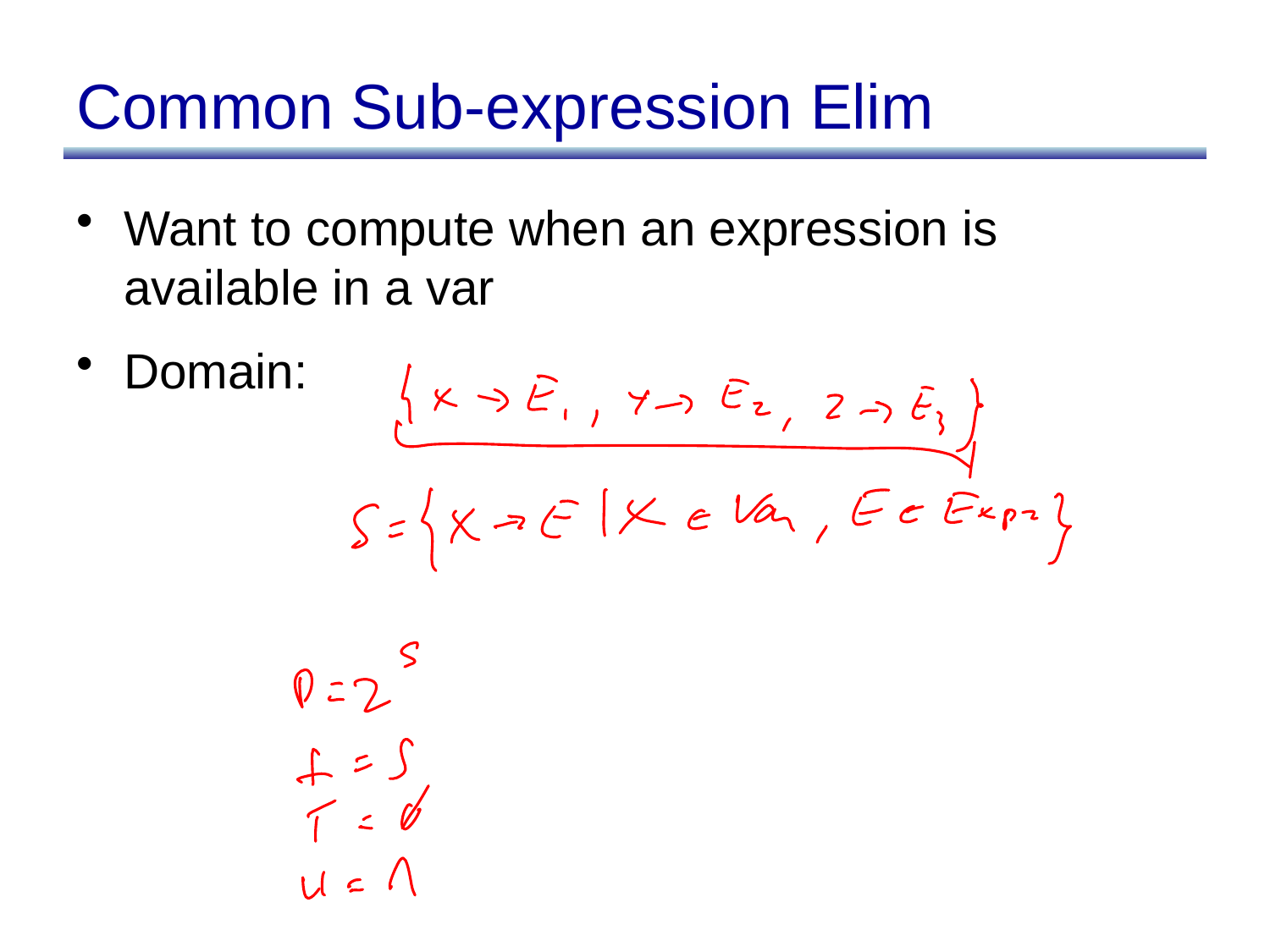

# Common Sub-expression Elim
Want to compute when an expression is available in a var
Domain: